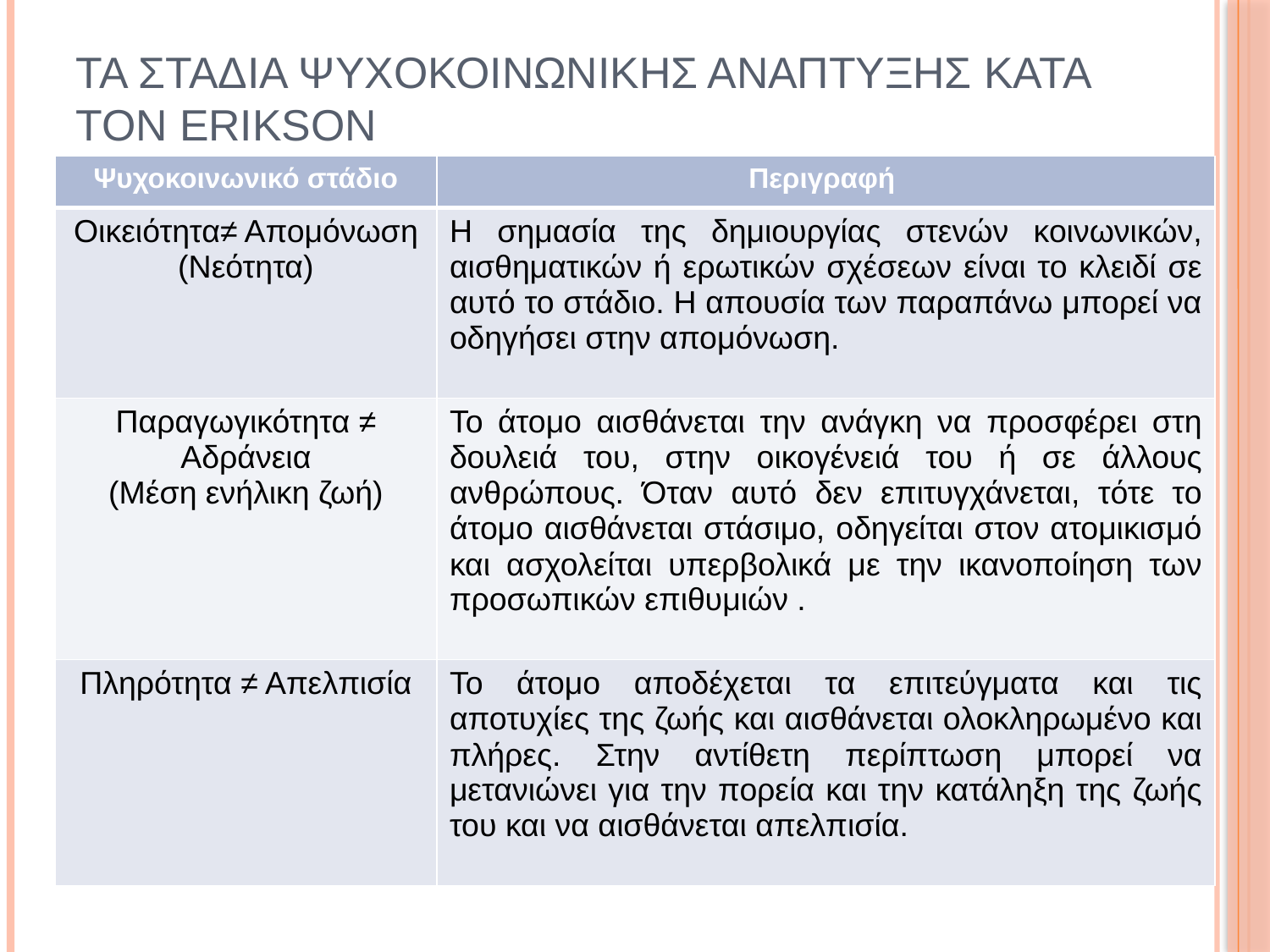

# Τα σταδια ψυχοκοινωνικησ αναπτυξησ κατα τον erikson
| Ψυχοκοινωνικό στάδιο | Περιγραφή |
| --- | --- |
| Οικειότητα≠ Απομόνωση (Νεότητα) | Η σημασία της δημιουργίας στενών κοινωνικών, αισθηματικών ή ερωτικών σχέσεων είναι το κλειδί σε αυτό το στάδιο. Η απουσία των παραπάνω μπορεί να οδηγήσει στην απομόνωση. |
| Παραγωγικότητα ≠ Αδράνεια (Μέση ενήλικη ζωή) | Το άτομο αισθάνεται την ανάγκη να προσφέρει στη δουλειά του, στην οικογένειά του ή σε άλλους ανθρώπους. Όταν αυτό δεν επιτυγχάνεται, τότε το άτομο αισθάνεται στάσιμο, οδηγείται στον ατομικισμό και ασχολείται υπερβολικά με την ικανοποίηση των προσωπικών επιθυμιών . |
| Πληρότητα ≠ Απελπισία | Το άτομο αποδέχεται τα επιτεύγματα και τις αποτυχίες της ζωής και αισθάνεται ολοκληρωμένο και πλήρες. Στην αντίθετη περίπτωση μπορεί να μετανιώνει για την πορεία και την κατάληξη της ζωής του και να αισθάνεται απελπισία. |